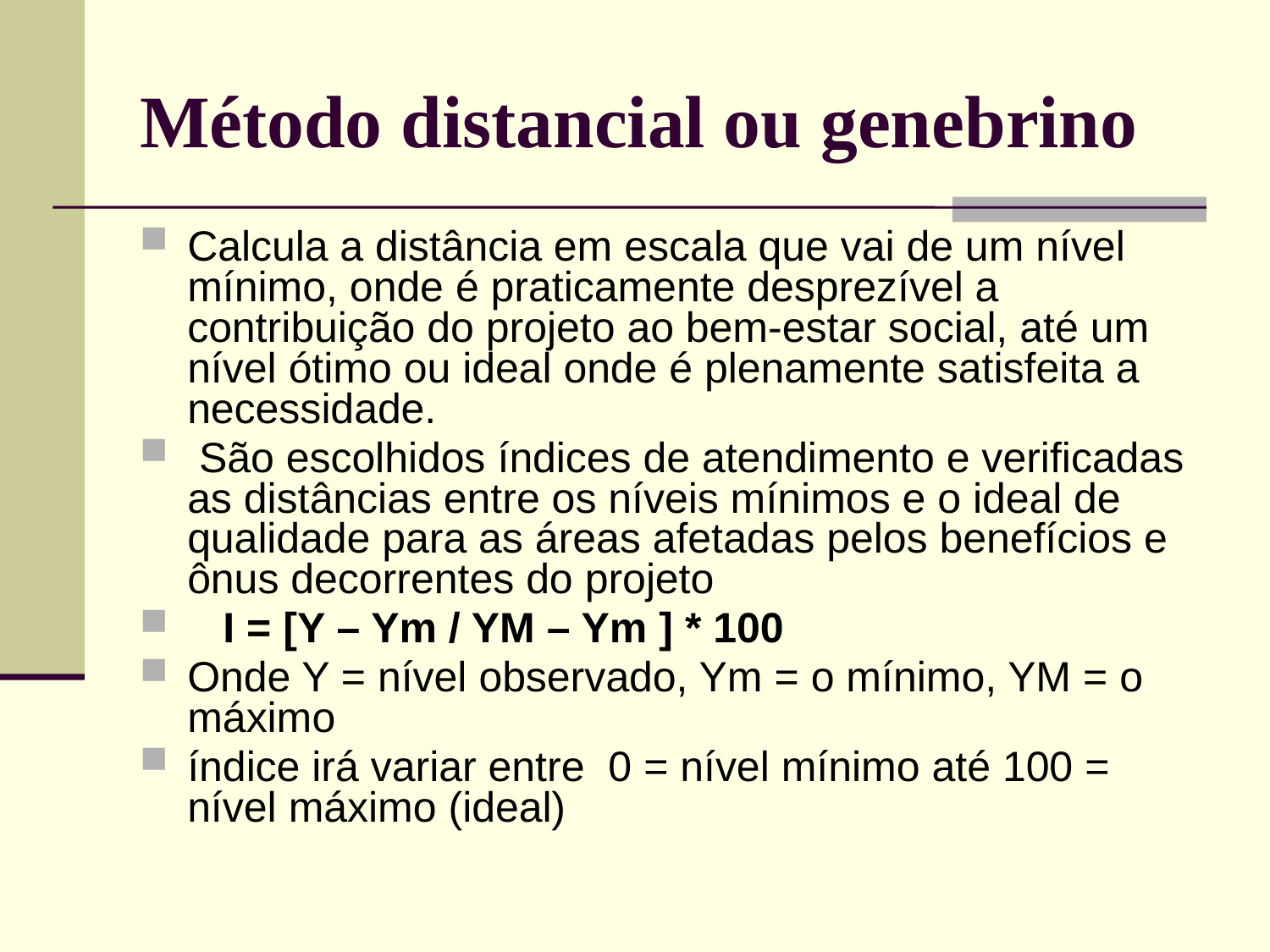

# Método distancial ou genebrino
Calcula a distância em escala que vai de um nível mínimo, onde é praticamente desprezível a contribuição do projeto ao bem-estar social, até um nível ótimo ou ideal onde é plenamente satisfeita a necessidade.
 São escolhidos índices de atendimento e verificadas as distâncias entre os níveis mínimos e o ideal de qualidade para as áreas afetadas pelos benefícios e ônus decorrentes do projeto
   I = [Y – Ym / YM – Ym ] * 100
Onde Y = nível observado, Ym = o mínimo, YM = o máximo
índice irá variar entre  0 = nível mínimo até 100 = nível máximo (ideal)